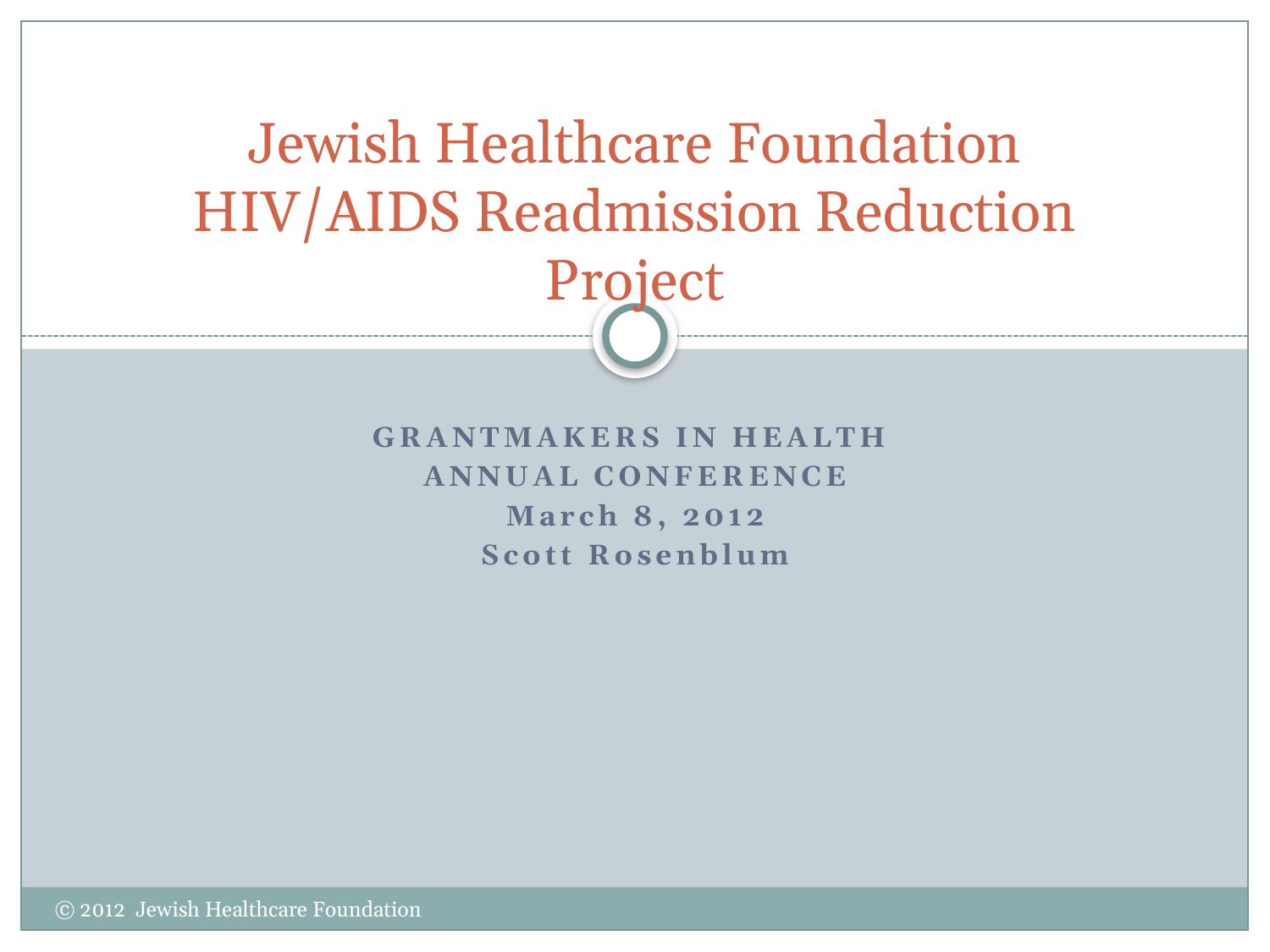

# Jewish Healthcare Foundation HIV/AIDS Readmission Reduction Project
Grantmakers in Health
Annual Conference
March 8, 2012
Scott Rosenblum
© 2012  Jewish Healthcare Foundation